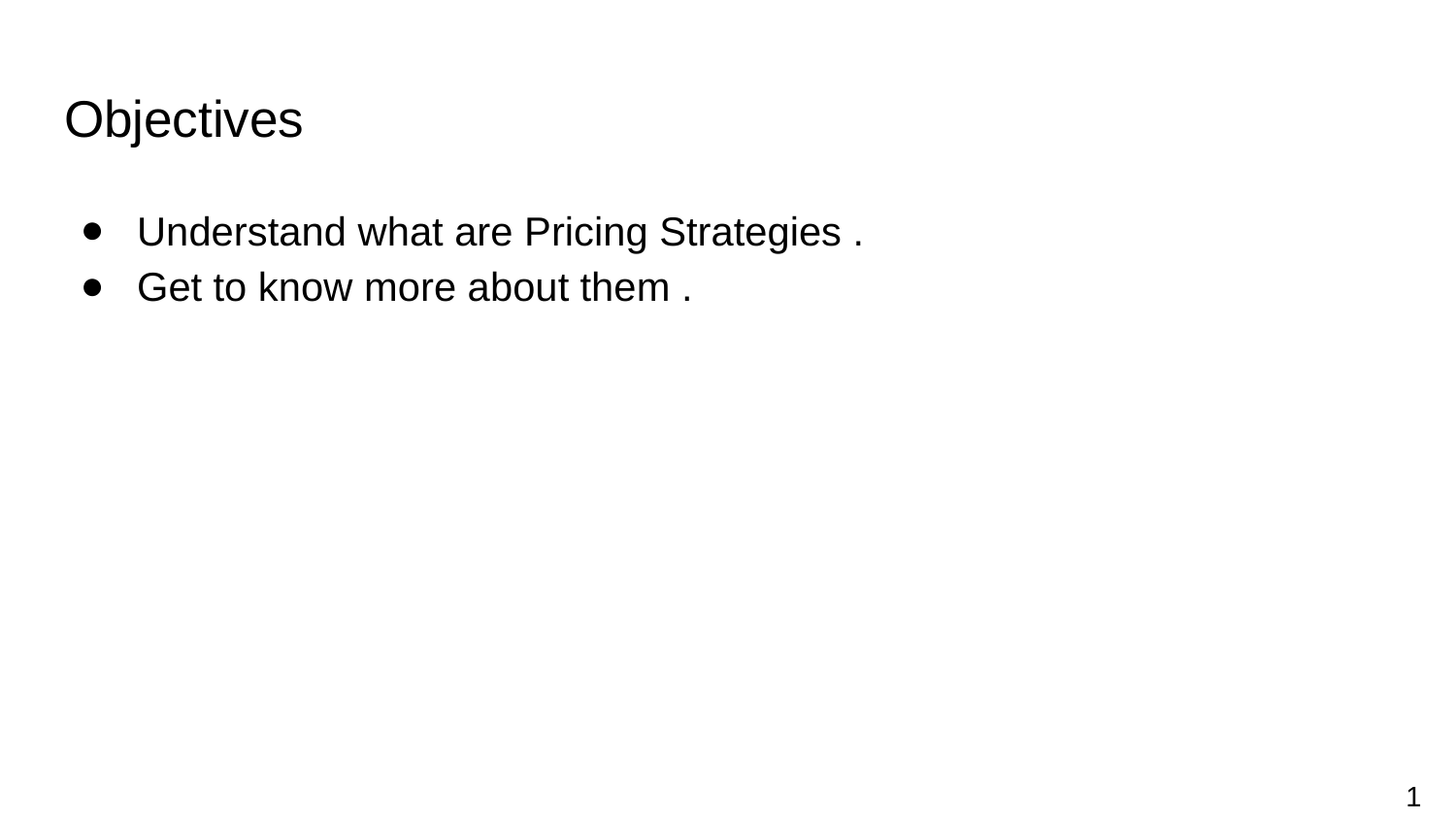

# Objectives
Understand what are Pricing Strategies .
Get to know more about them .
1